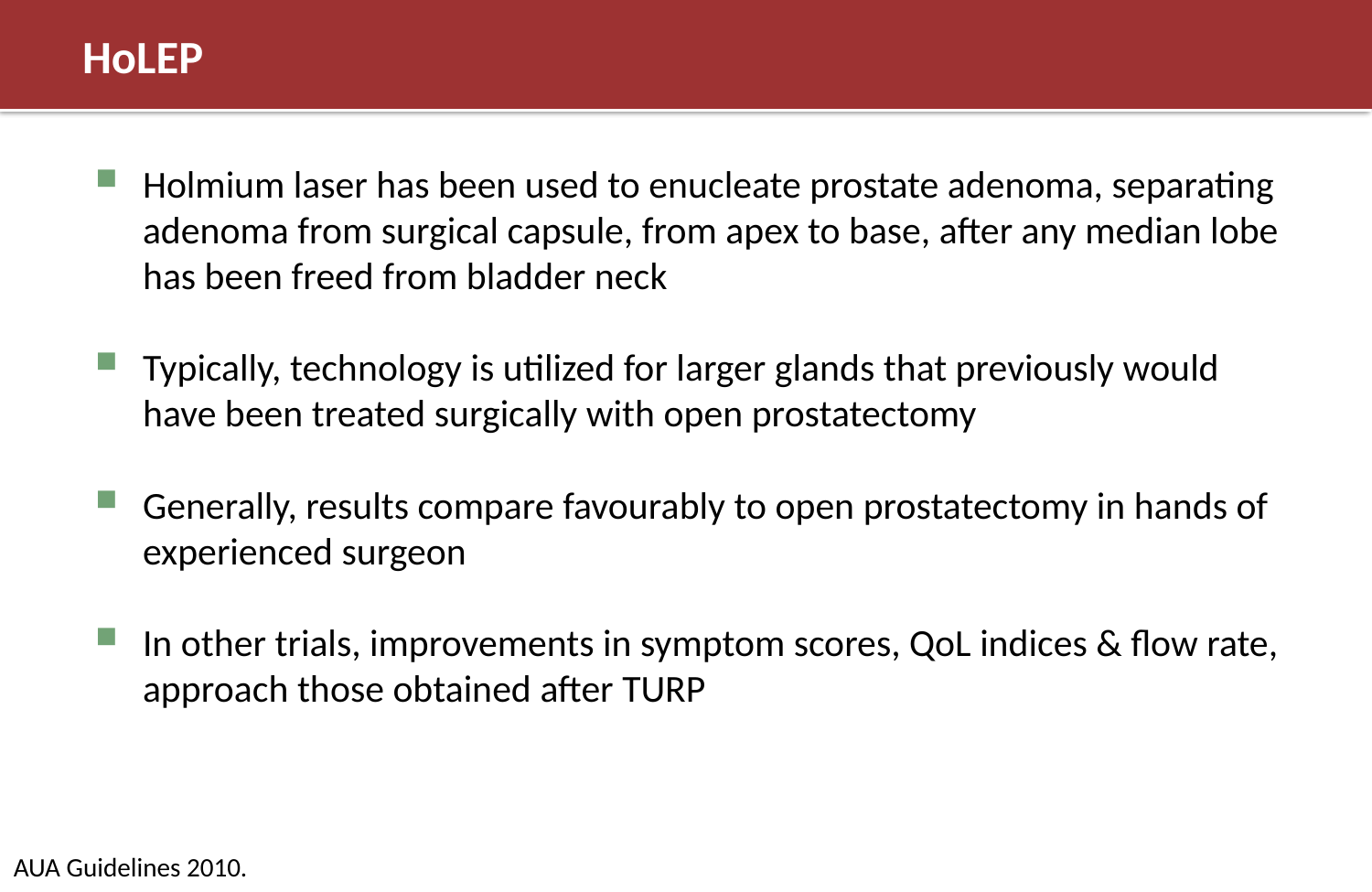

# HoLEP
Holmium laser has been used to enucleate prostate adenoma, separating adenoma from surgical capsule, from apex to base, after any median lobe has been freed from bladder neck

Typically, technology is utilized for larger glands that previously would have been treated surgically with open prostatectomy

Generally, results compare favourably to open prostatectomy in hands of experienced surgeon

In other trials, improvements in symptom scores, QoL indices & flow rate, approach those obtained after TURP
AUA Guidelines 2010.